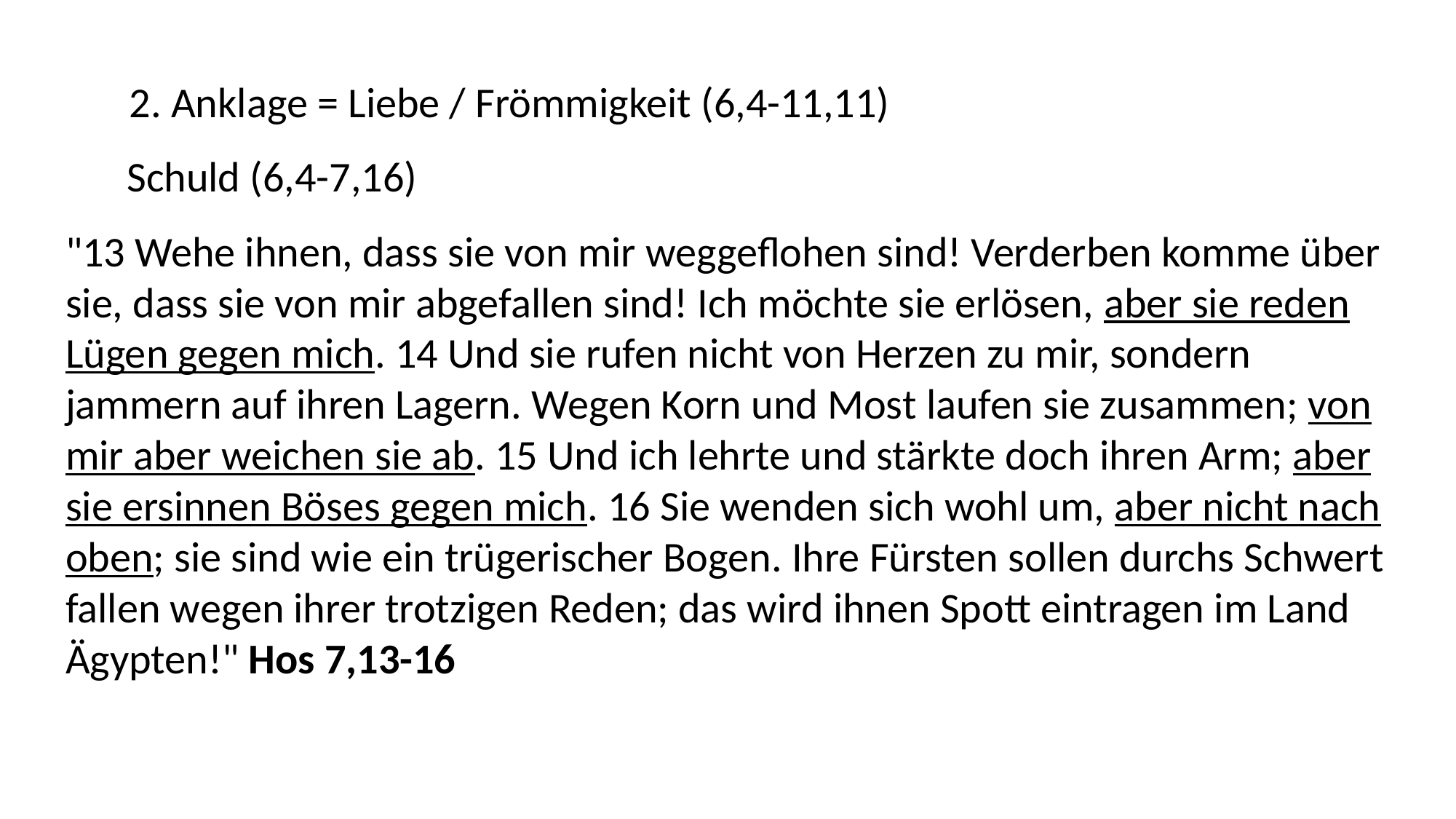

2. Anklage = Liebe / Frömmigkeit (6,4-11,11)
Schuld (6,4-7,16)
"13 Wehe ihnen, dass sie von mir weggeflohen sind! Verderben komme über sie, dass sie von mir abgefallen sind! Ich möchte sie erlösen, aber sie reden Lügen gegen mich. 14 Und sie rufen nicht von Herzen zu mir, sondern jammern auf ihren Lagern. Wegen Korn und Most laufen sie zusammen; von mir aber weichen sie ab. 15 Und ich lehrte und stärkte doch ihren Arm; aber sie ersinnen Böses gegen mich. 16 Sie wenden sich wohl um, aber nicht nach oben; sie sind wie ein trügerischer Bogen. Ihre Fürsten sollen durchs Schwert fallen wegen ihrer trotzigen Reden; das wird ihnen Spott eintragen im Land Ägypten!" Hos 7,13-16